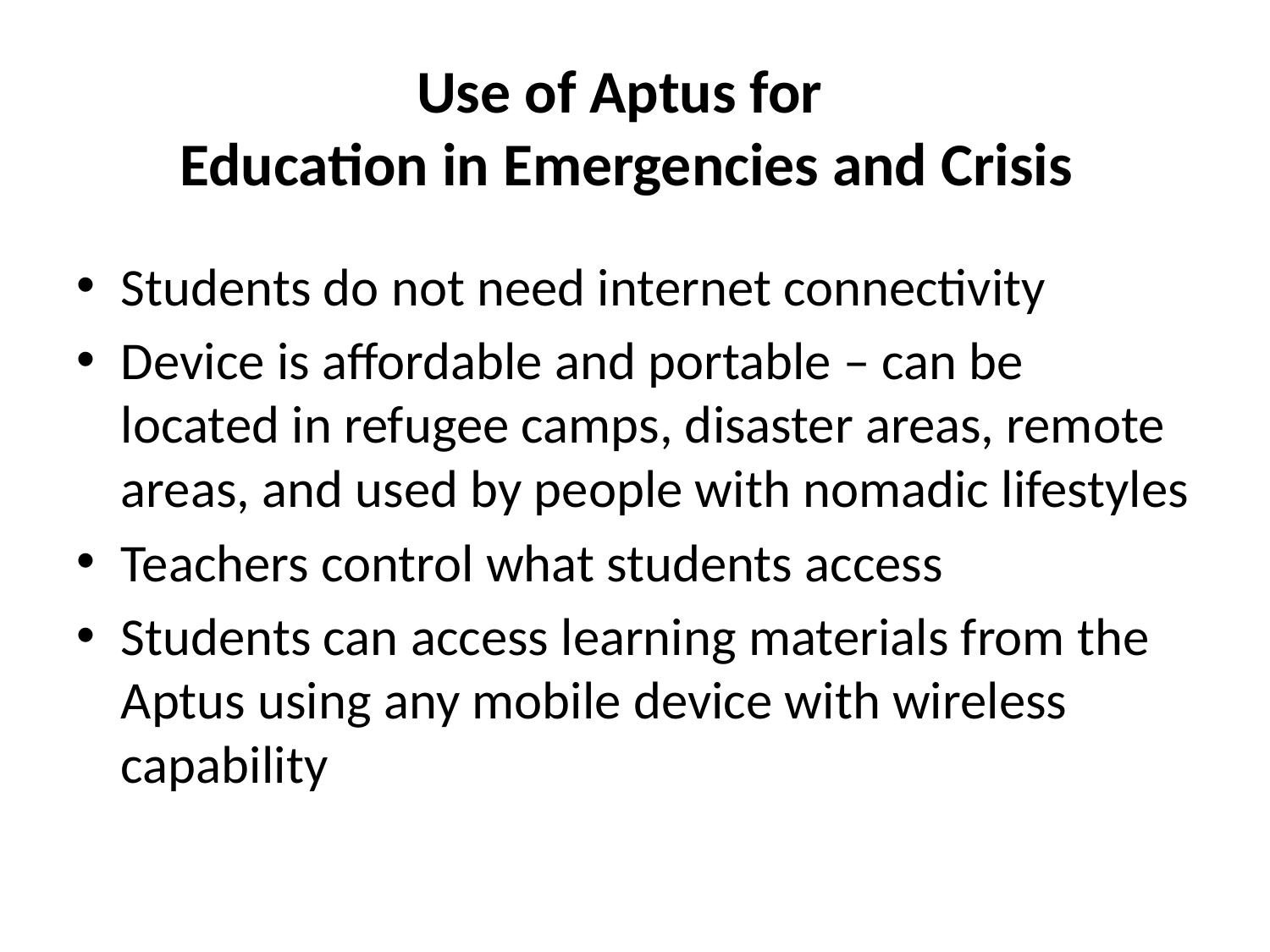

Use of Aptus for
Education in Emergencies and Crisis

Students do not need internet connectivity
Device is affordable and portable – can be located in refugee camps, disaster areas, remote areas, and used by people with nomadic lifestyles
Teachers control what students access
Students can access learning materials from the Aptus using any mobile device with wireless capability